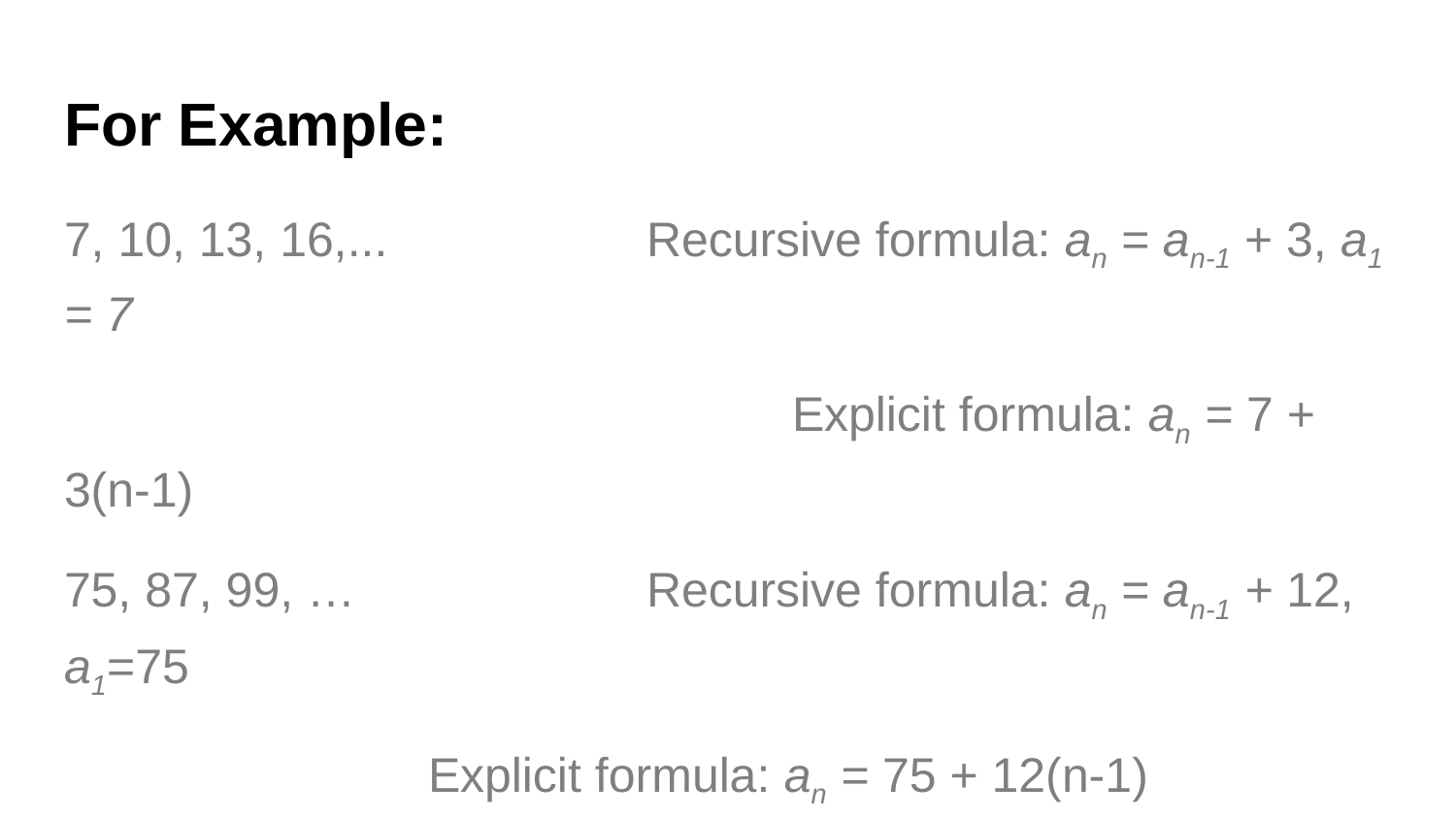

# For Example:
7, 10, 13, 16,...		Recursive formula: an = an-1 + 3, a1 = 7
					Explicit formula: an = 7 + 3(n-1)
75, 87, 99, …		Recursive formula: an = an-1 + 12, a1=75
Explicit formula: an = 75 + 12(n-1)
27, 21, 15, 9, 3,	Recursive formula: an = an-1 + ??, a1 = ???
Explicit formula: an = ?? -??(n-1)